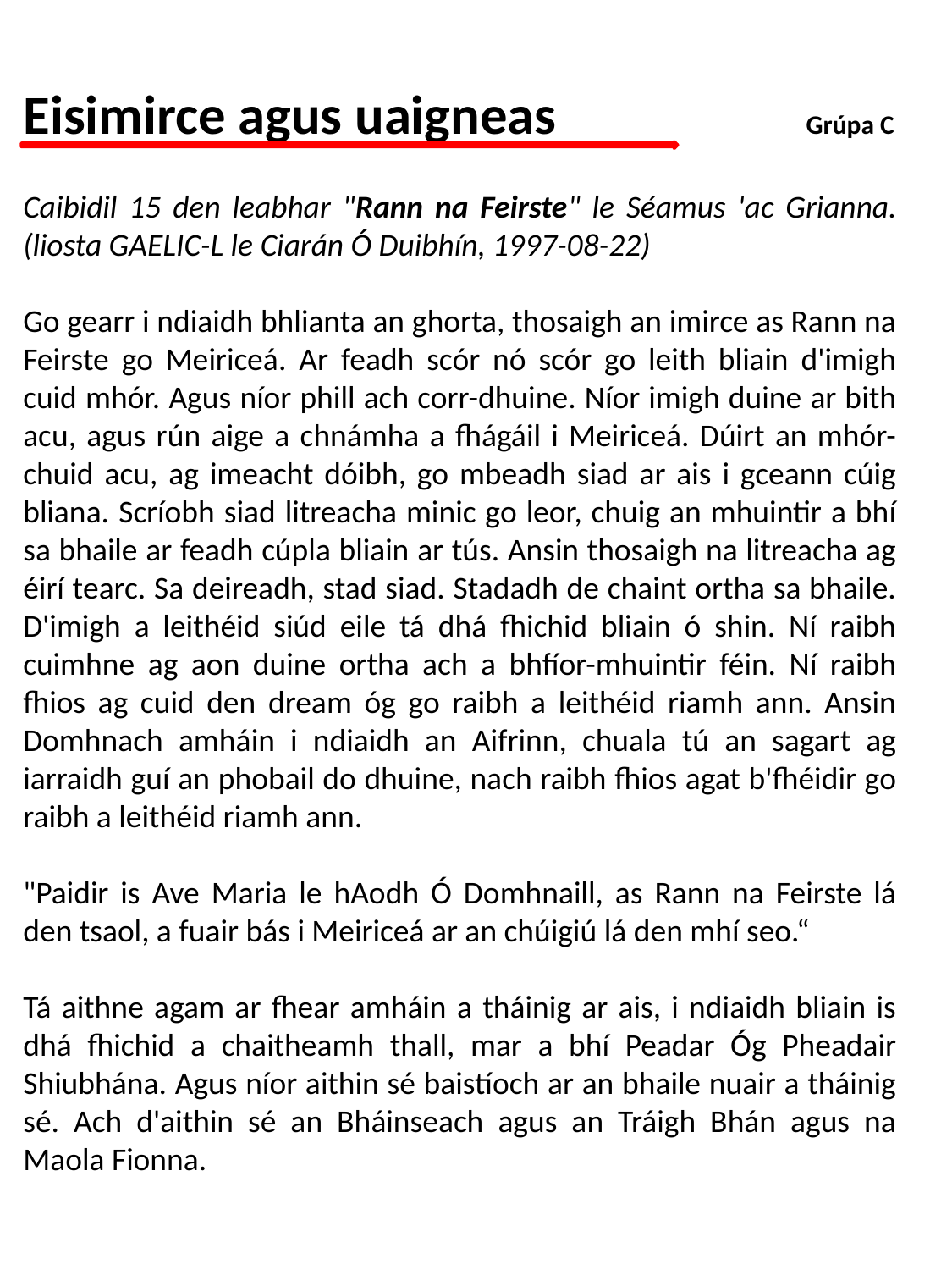

# Eisimirce agus uaigneas	             Grúpa C

Caibidil 15 den leabhar "Rann na Feirste" le Séamus 'ac Grianna.
(liosta GAELIC-L le Ciarán Ó Duibhín, 1997-08-22)

Go gearr i ndiaidh bhlianta an ghorta, thosaigh an imirce as Rann na Feirste go Meiriceá. Ar feadh scór nó scór go leith bliain d'imigh cuid mhór. Agus níor phill ach corr-dhuine. Níor imigh duine ar bith acu, agus rún aige a chnámha a fhágáil i Meiriceá. Dúirt an mhór-chuid acu, ag imeacht dóibh, go mbeadh siad ar ais i gceann cúig bliana. Scríobh siad litreacha minic go leor, chuig an mhuintir a bhí sa bhaile ar feadh cúpla bliain ar tús. Ansin thosaigh na litreacha ag éirí tearc. Sa deireadh, stad siad. Stadadh de chaint ortha sa bhaile. D'imigh a leithéid siúd eile tá dhá fhichid bliain ó shin. Ní raibh cuimhne ag aon duine ortha ach a bhfíor-mhuintir féin. Ní raibh fhios ag cuid den dream óg go raibh a leithéid riamh ann. Ansin Domhnach amháin i ndiaidh an Aifrinn, chuala tú an sagart ag iarraidh guí an phobail do dhuine, nach raibh fhios agat b'fhéidir go raibh a leithéid riamh ann.

"Paidir is Ave Maria le hAodh Ó Domhnaill, as Rann na Feirste lá den tsaol, a fuair bás i Meiriceá ar an chúigiú lá den mhí seo.“

Tá aithne agam ar fhear amháin a tháinig ar ais, i ndiaidh bliain is dhá fhichid a chaitheamh thall, mar a bhí Peadar Óg Pheadair Shiubhána. Agus níor aithin sé baistíoch ar an bhaile nuair a tháinig sé. Ach d'aithin sé an Bháinseach agus an Tráigh Bhán agus na Maola Fionna.